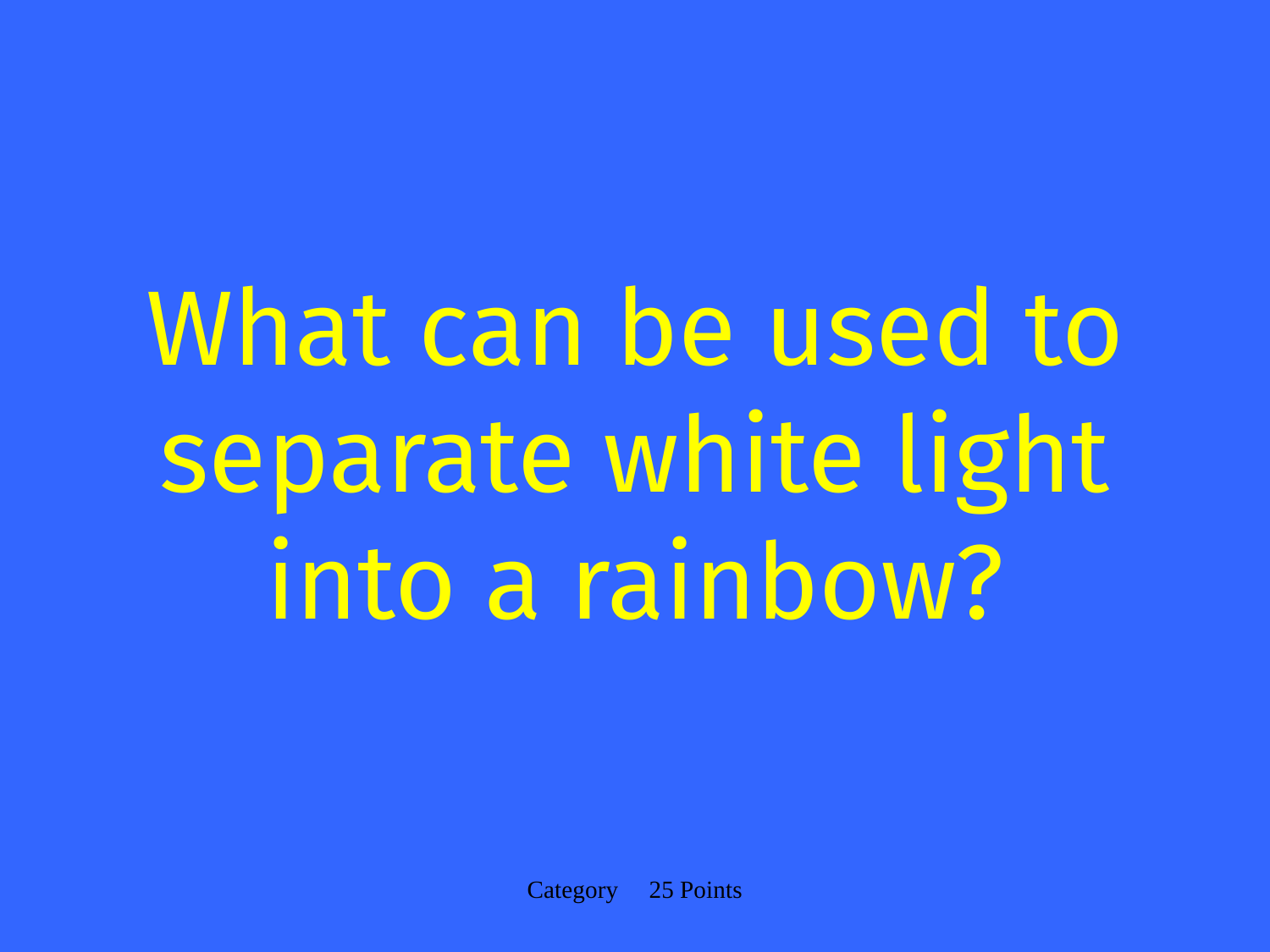

# What can be used to separate white light into a rainbow?

Category     25 Points